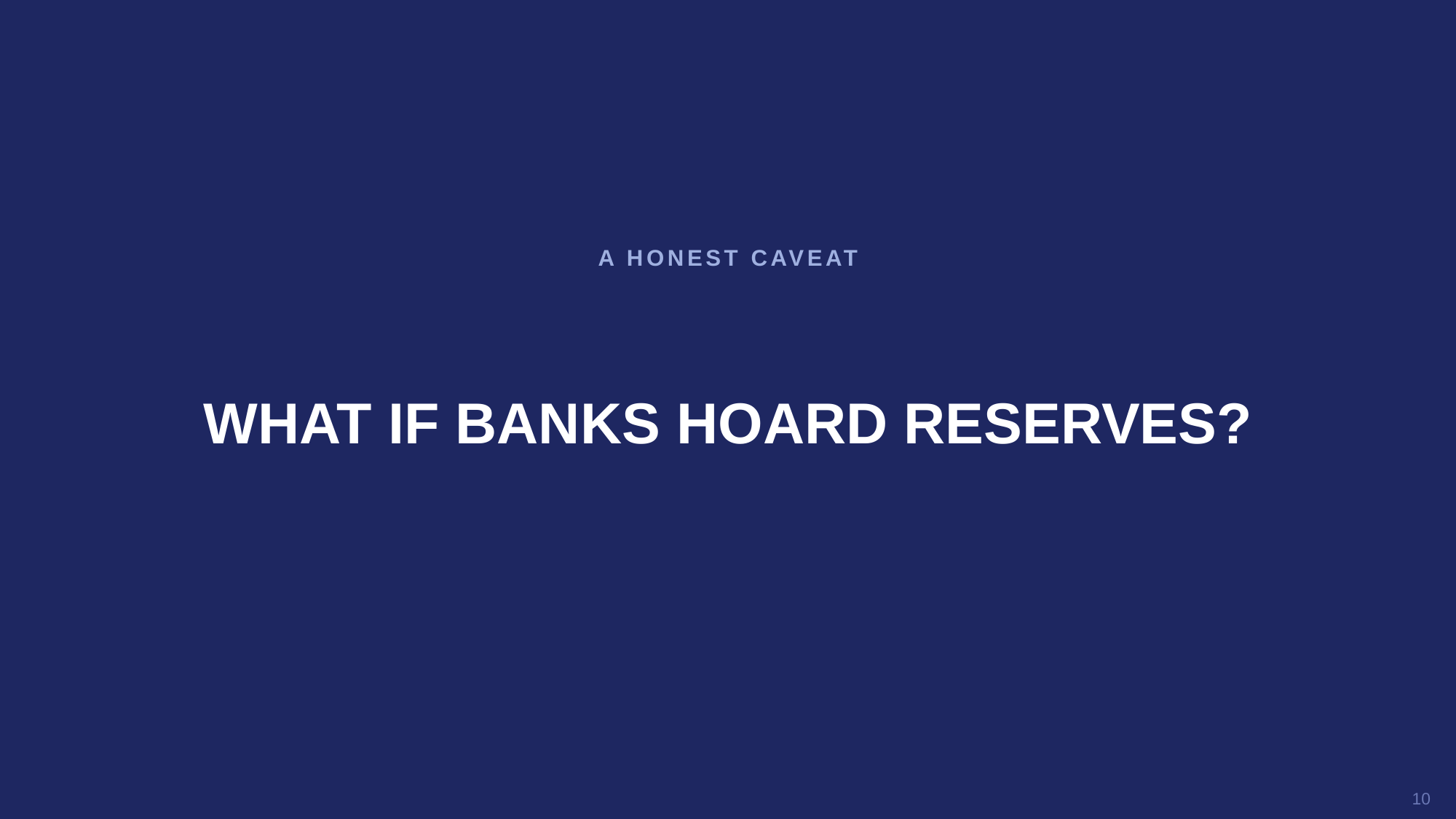

A HONEST CAVEAT
WHAT IF BANKS HOARD RESERVES?
10